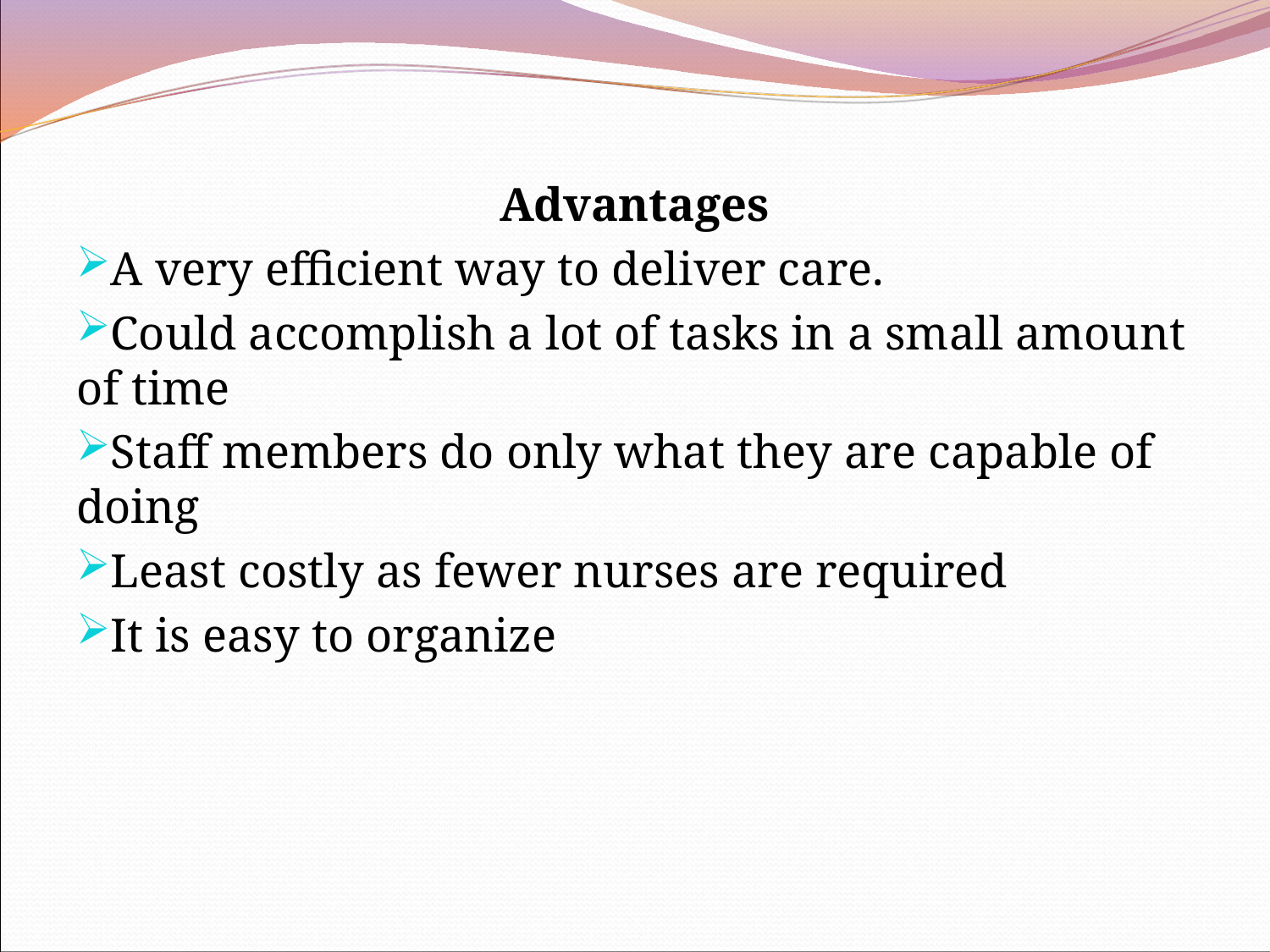

Advantages
A very efficient way to deliver care.
Could accomplish a lot of tasks in a small amount of time
Staff members do only what they are capable of doing
Least costly as fewer nurses are required
It is easy to organize